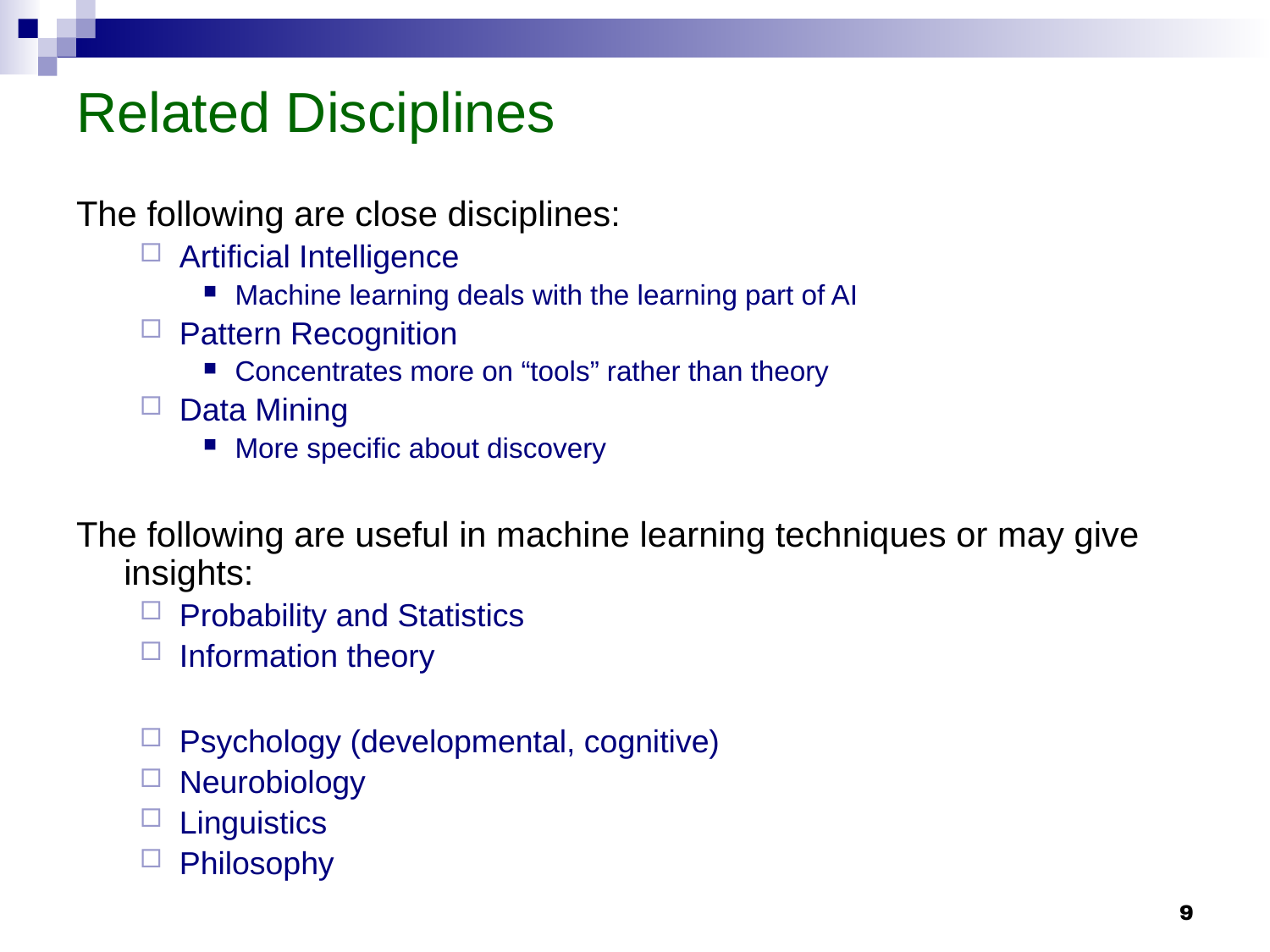

# Related Disciplines
The following are close disciplines:
Artificial Intelligence
Machine learning deals with the learning part of AI
Pattern Recognition
Concentrates more on “tools” rather than theory
Data Mining
More specific about discovery

The following are useful in machine learning techniques or may give insights:
Probability and Statistics
Information theory

Psychology (developmental, cognitive)
Neurobiology
Linguistics
Philosophy
9